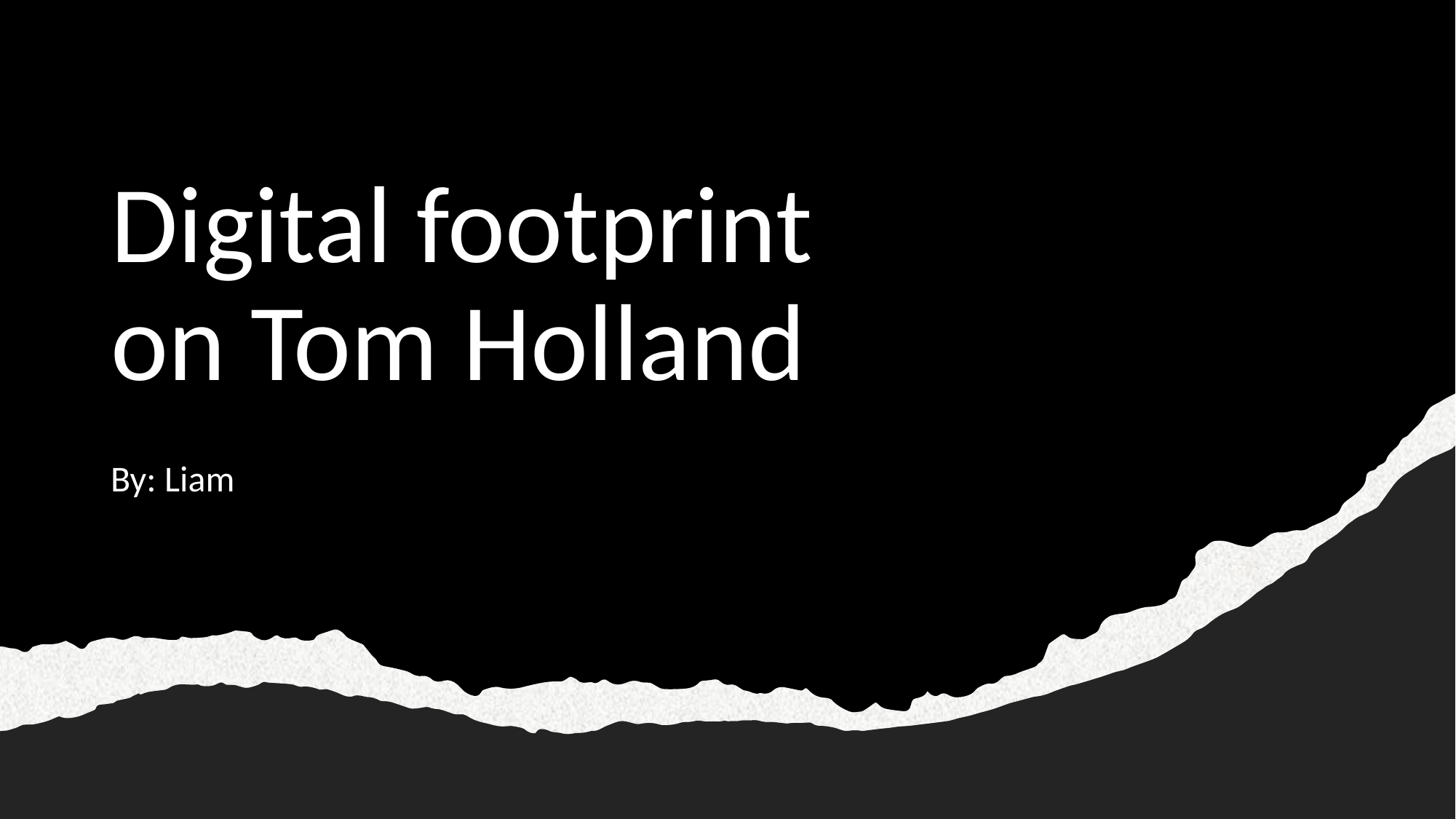

# Digital footprint on Tom Holland

By: Liam